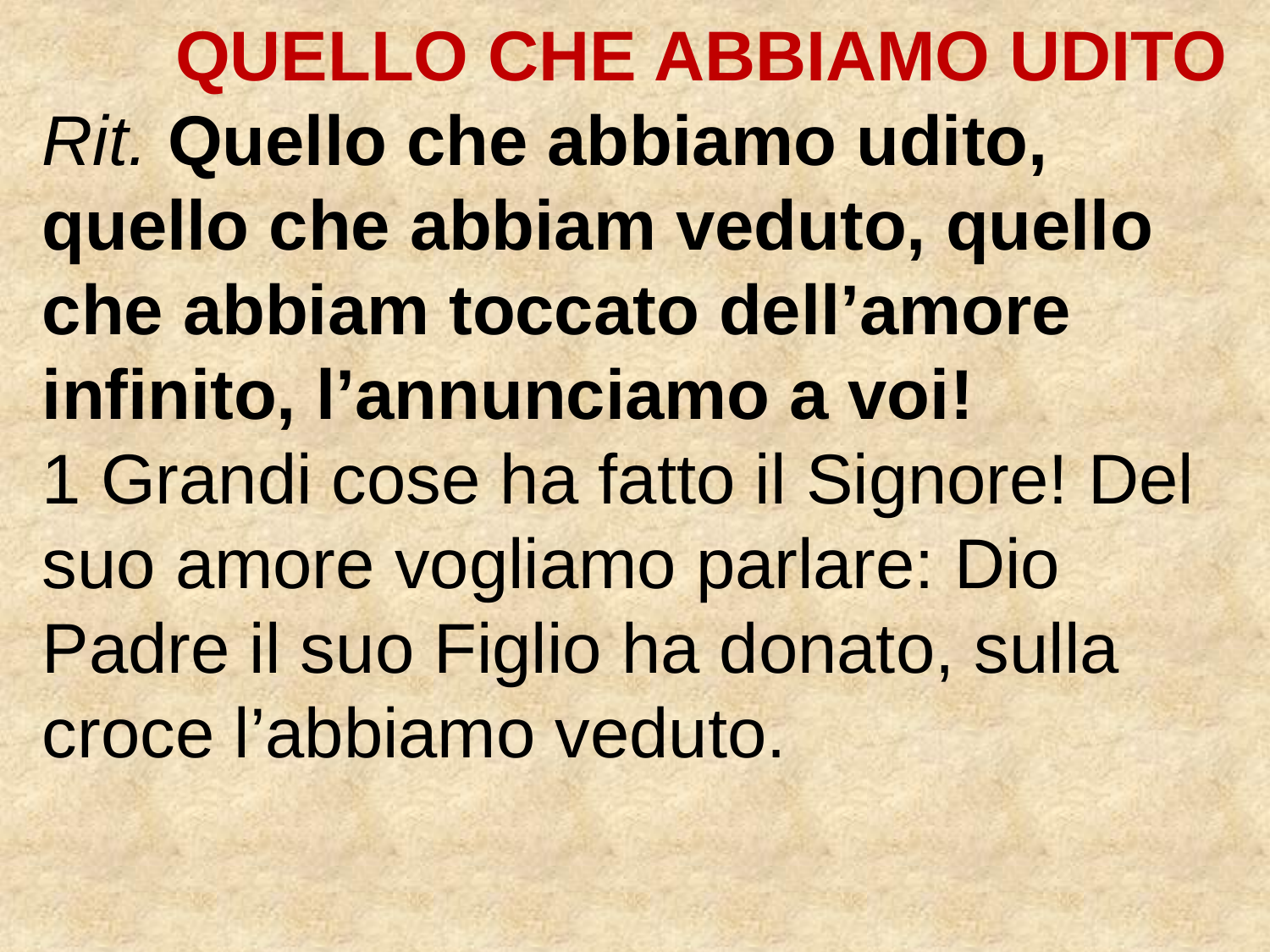

QUELLO CHE ABBIAMO UDITO
Rit. Quello che abbiamo udito, quello che abbiam veduto, quello che abbiam toccato dell’amore infinito, l’annunciamo a voi!
1 Grandi cose ha fatto il Signore! Del suo amore vogliamo parlare: Dio Padre il suo Figlio ha donato, sulla croce l’abbiamo veduto.